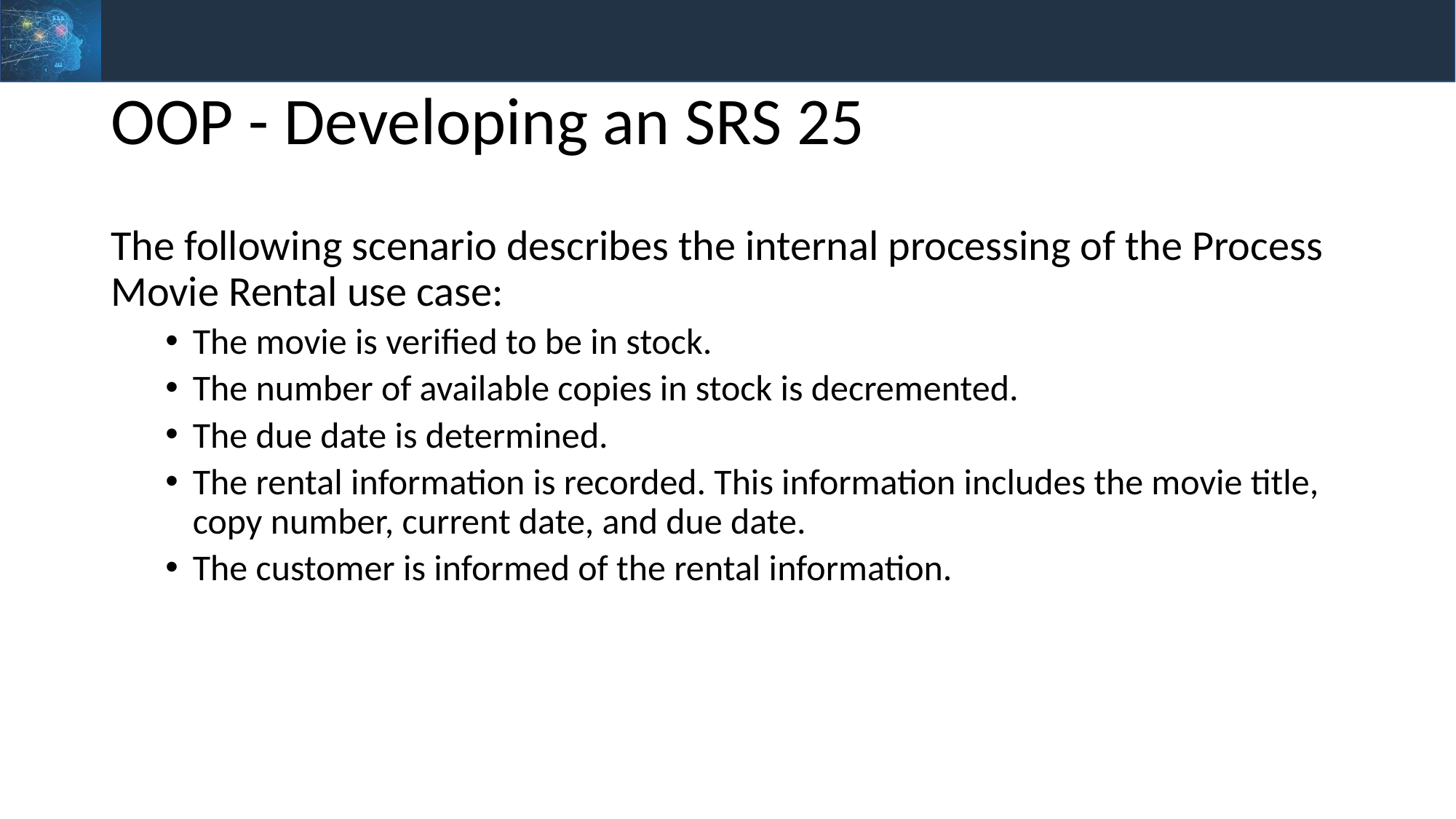

# OOP - Developing an SRS 25
The following scenario describes the internal processing of the Process Movie Rental use case:
The movie is verified to be in stock.
The number of available copies in stock is decremented.
The due date is determined.
The rental information is recorded. This information includes the movie title, copy number, current date, and due date.
The customer is informed of the rental information.